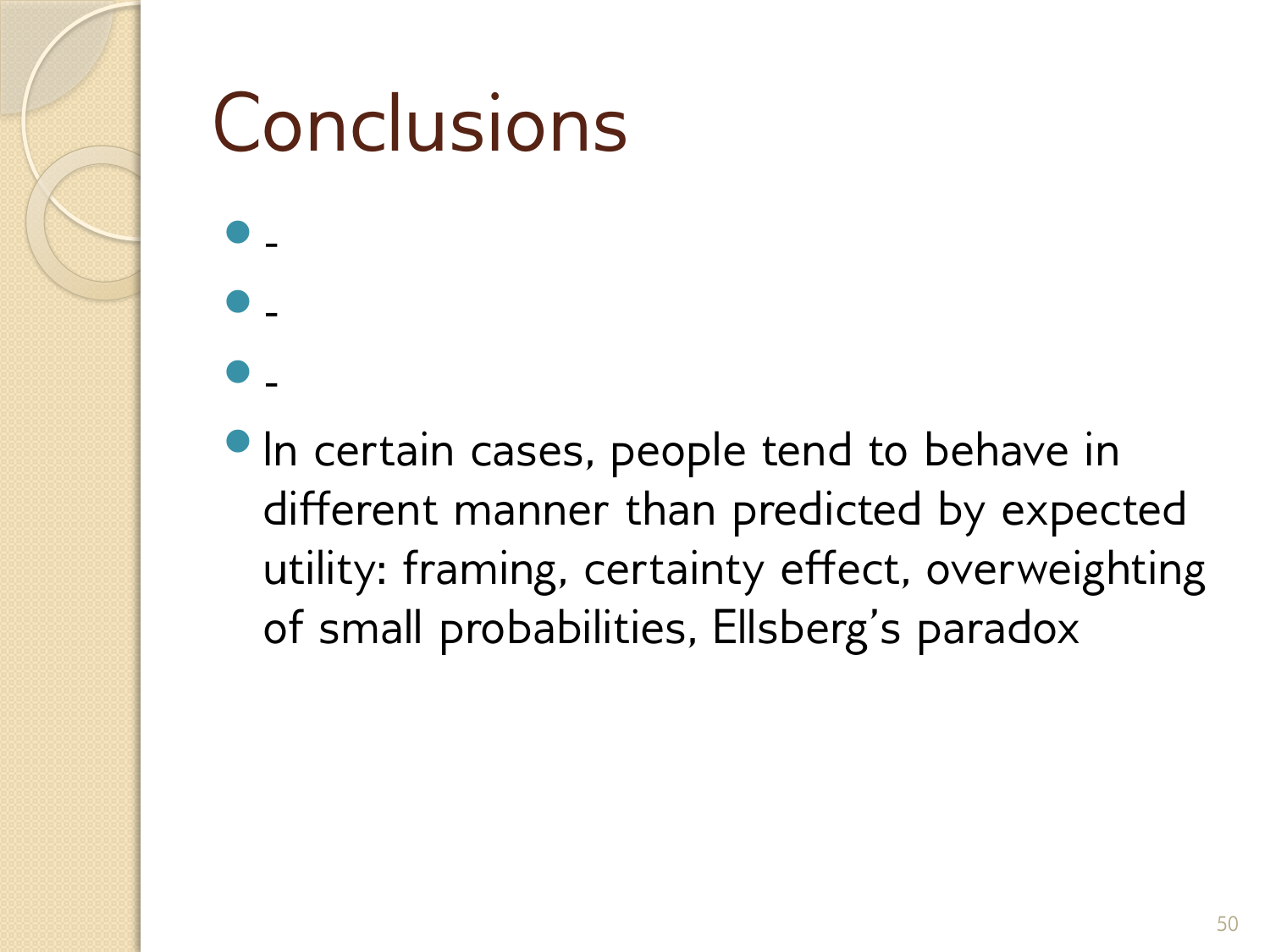

# Conclusions
-
-
-
In certain cases, people tend to behave in different manner than predicted by expected utility: framing, certainty effect, overweighting of small probabilities, Ellsberg’s paradox
50